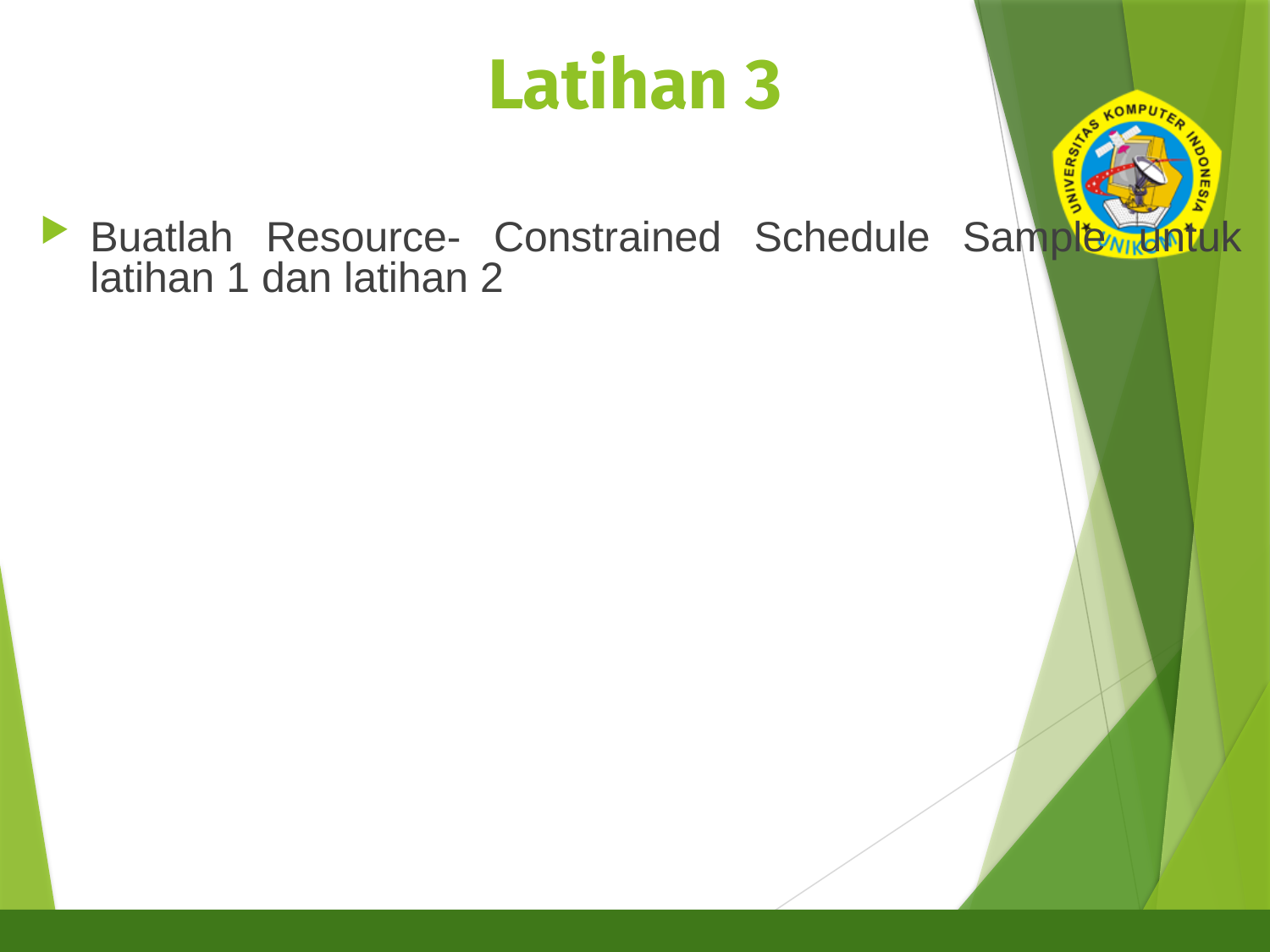

# Latihan 3
26
Buatlah Resource- Constrained Schedule Sample untuk latihan 1 dan latihan 2